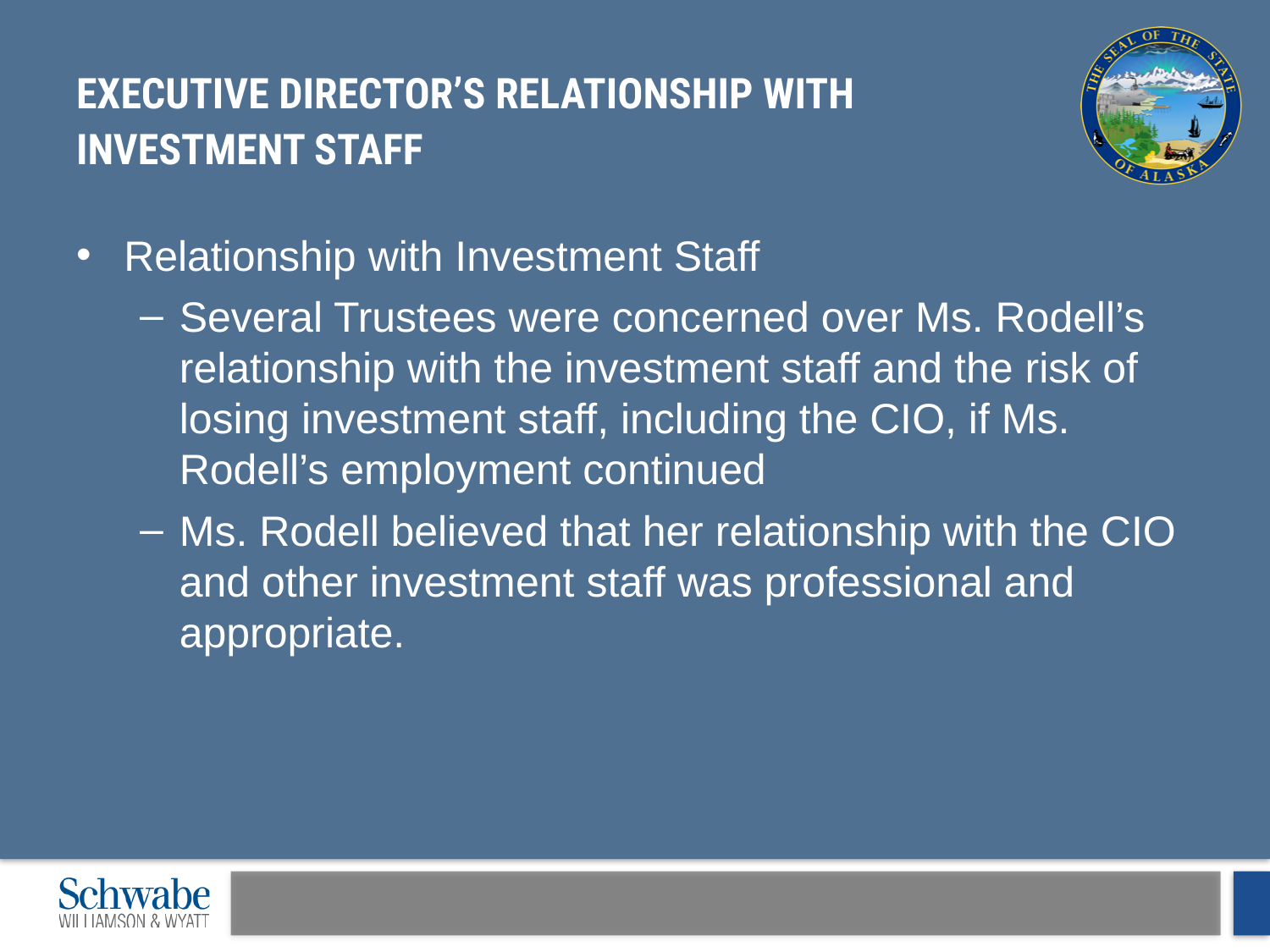

# Executive director’s Relationship with investment staff
Relationship with Investment Staff
Several Trustees were concerned over Ms. Rodell’s relationship with the investment staff and the risk of losing investment staff, including the CIO, if Ms. Rodell’s employment continued
Ms. Rodell believed that her relationship with the CIO and other investment staff was professional and appropriate.